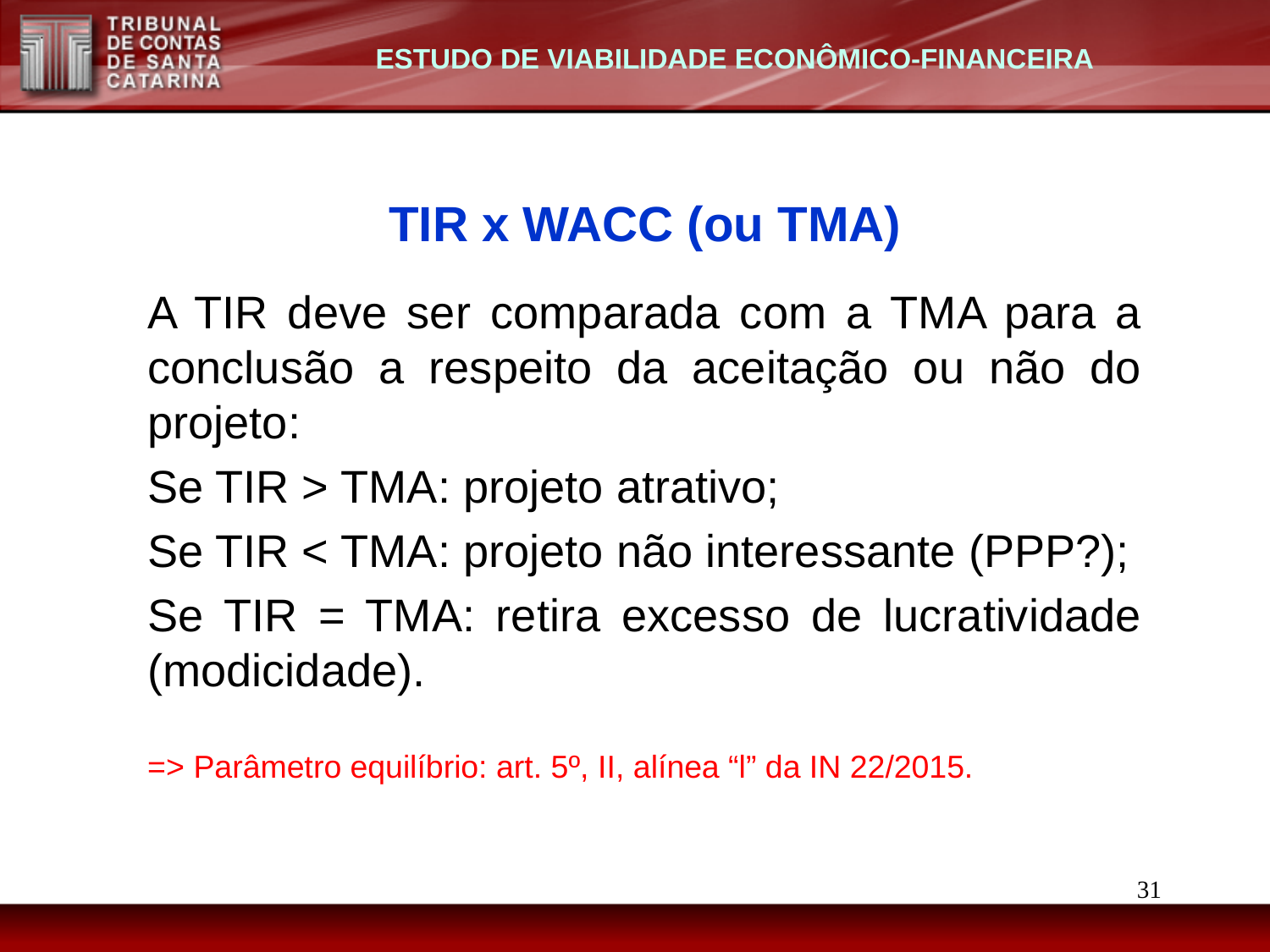

ESTUDO DE VIABILIDADE ECONÔMICO-FINANCEIRA
TIR x WACC (ou TMA)
A TIR deve ser comparada com a TMA para a conclusão a respeito da aceitação ou não do projeto:
Se TIR > TMA: projeto atrativo;
Se TIR < TMA: projeto não interessante (PPP?);
Se TIR = TMA: retira excesso de lucratividade (modicidade).

=> Parâmetro equilíbrio: art. 5º, II, alínea “l” da IN 22/2015.

31